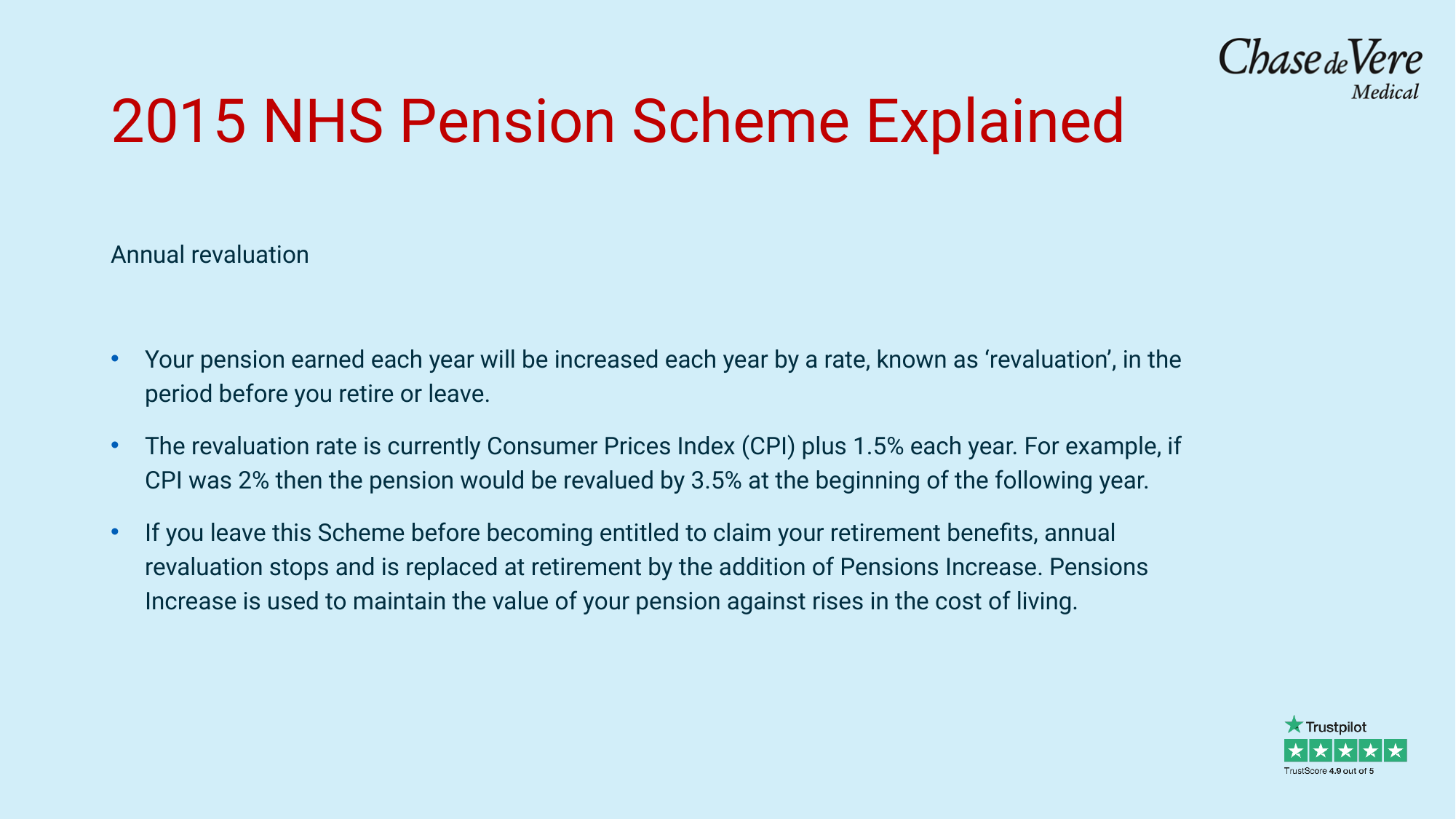

# 2015 NHS Pension Scheme Explained

Annual revaluation

Your pension earned each year will be increased each year by a rate, known as ‘revaluation’, in the period before you retire or leave.
The revaluation rate is currently Consumer Prices Index (CPI) plus 1.5% each year. For example, if CPI was 2% then the pension would be revalued by 3.5% at the beginning of the following year.
If you leave this Scheme before becoming entitled to claim your retirement benefits, annual revaluation stops and is replaced at retirement by the addition of Pensions Increase. Pensions Increase is used to maintain the value of your pension against rises in the cost of living.